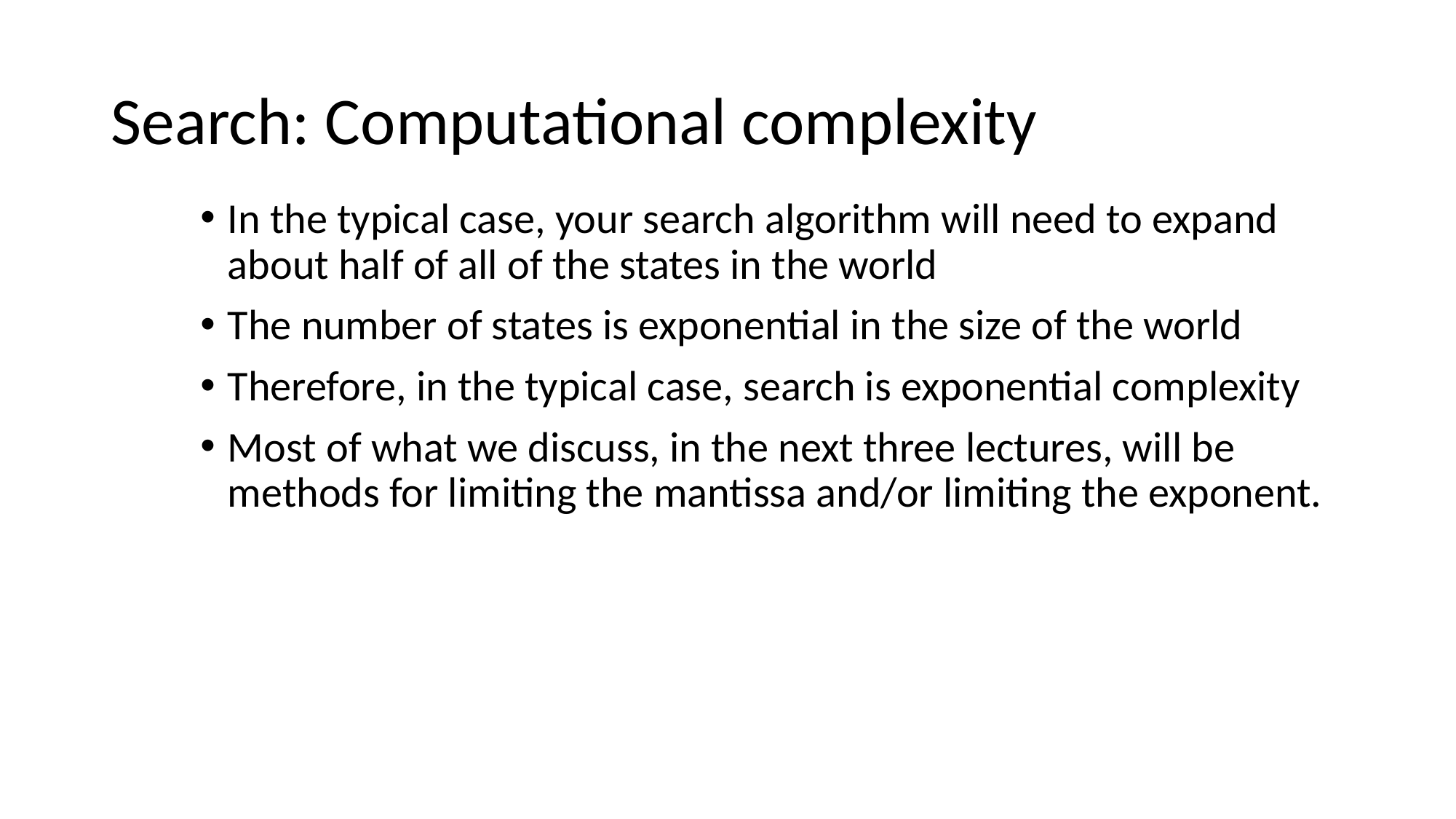

# Search: Computational complexity
In the typical case, your search algorithm will need to expand about half of all of the states in the world
The number of states is exponential in the size of the world
Therefore, in the typical case, search is exponential complexity
Most of what we discuss, in the next three lectures, will be methods for limiting the mantissa and/or limiting the exponent.